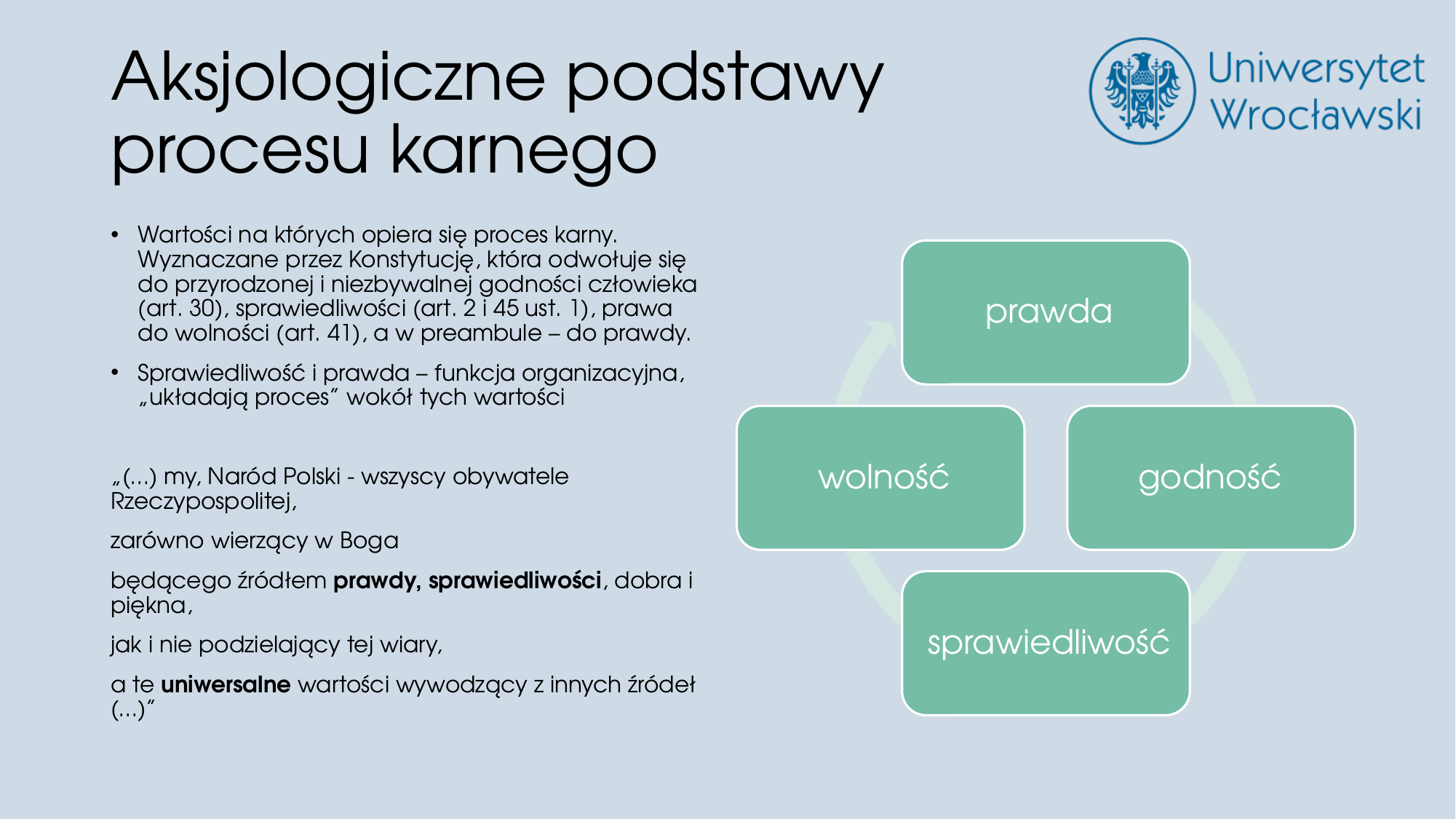

# Aksjologiczne podstawy procesu karnego
Wartości na których opiera się proces karny. Wyznaczane przez Konstytucję, która odwołuje się do przyrodzonej i niezbywalnej godności człowieka (art. 30), sprawiedliwości (art. 2 i 45 ust. 1), prawa do wolności (art. 41), a w preambule – do prawdy.
Sprawiedliwość i prawda – funkcja organizacyjna, „układają proces” wokół tych wartości

„(…) my, Naród Polski - wszyscy obywatele Rzeczypospolitej,
zarówno wierzący w Boga
będącego źródłem prawdy, sprawiedliwości, dobra i piękna,
jak i nie podzielający tej wiary,
a te uniwersalne wartości wywodzący z innych źródeł (…)”
prawda
godność
sprawiedliwość
wolność